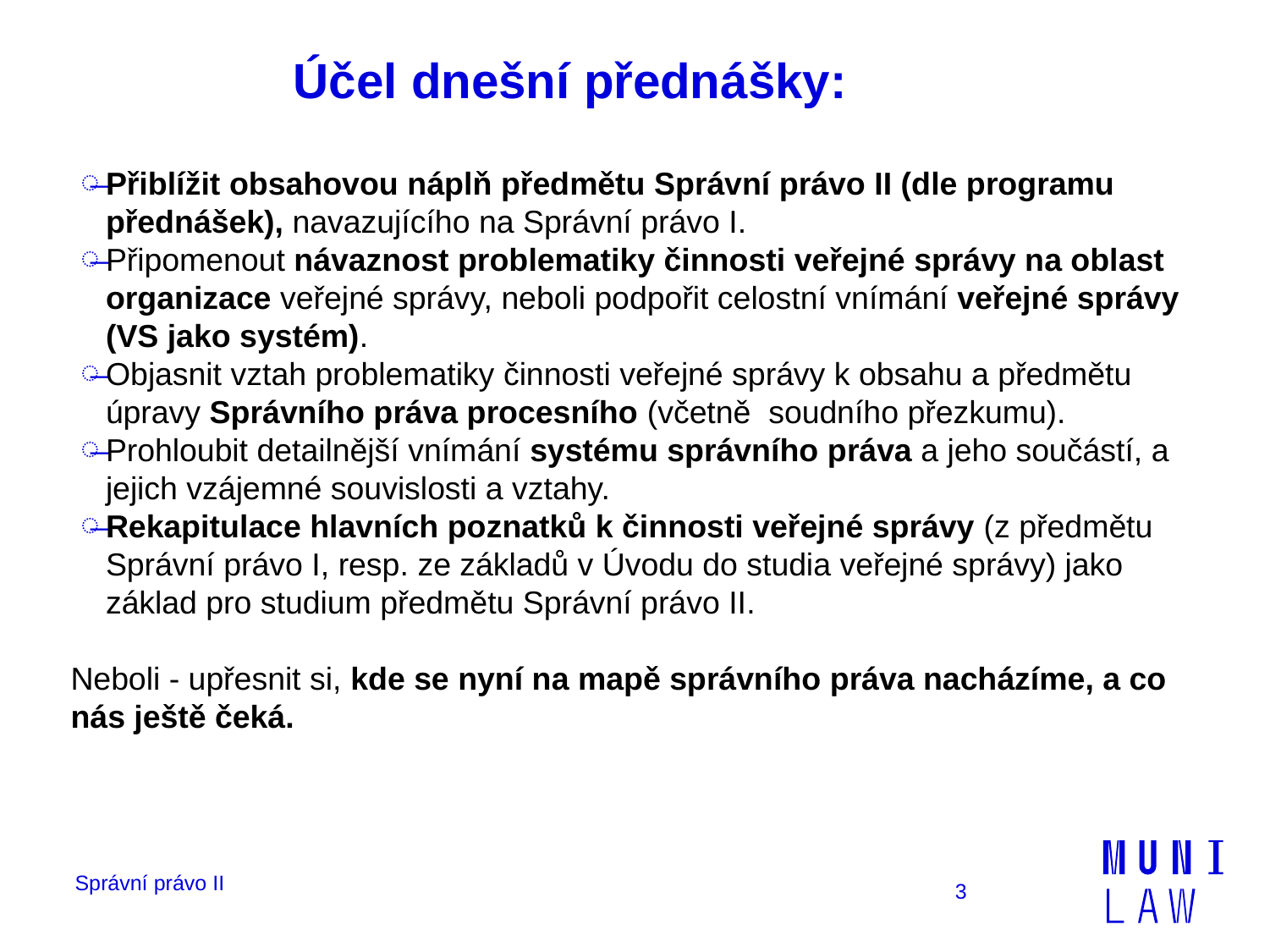

# Účel dnešní přednášky:
Přiblížit obsahovou náplň předmětu Správní právo II (dle programu přednášek), navazujícího na Správní právo I.
Připomenout návaznost problematiky činnosti veřejné správy na oblast organizace veřejné správy, neboli podpořit celostní vnímání veřejné správy (VS jako systém).
Objasnit vztah problematiky činnosti veřejné správy k obsahu a předmětu úpravy Správního práva procesního (včetně  soudního přezkumu).
Prohloubit detailnější vnímání systému správního práva a jeho součástí, a jejich vzájemné souvislosti a vztahy.
Rekapitulace hlavních poznatků k činnosti veřejné správy (z předmětu Správní právo I, resp. ze základů v Úvodu do studia veřejné správy) jako základ pro studium předmětu Správní právo II.

Neboli - upřesnit si, kde se nyní na mapě správního práva nacházíme, a co nás ještě čeká.
3
Správní právo II